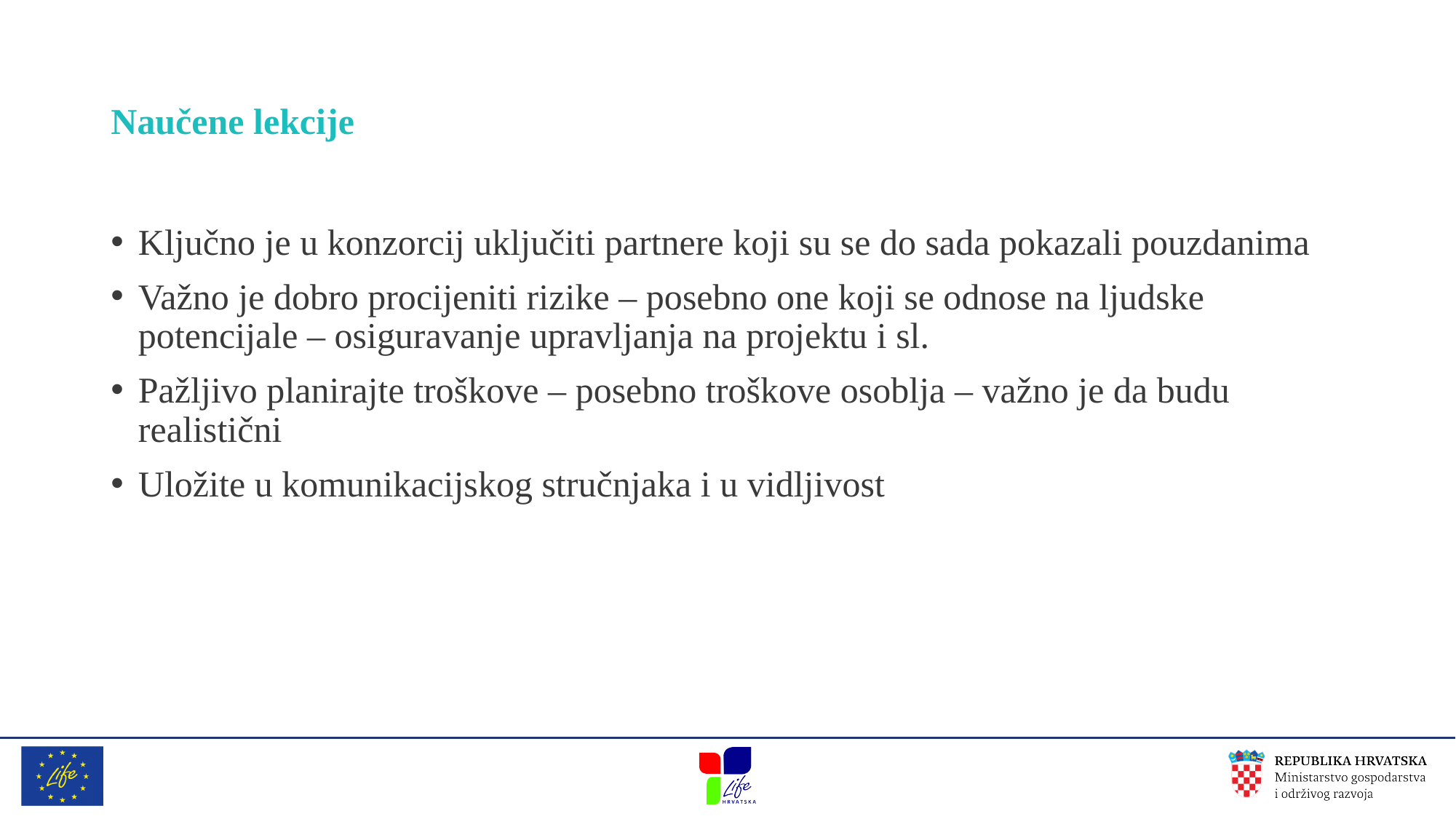

# Naučene lekcije
Ključno je u konzorcij uključiti partnere koji su se do sada pokazali pouzdanima
Važno je dobro procijeniti rizike – posebno one koji se odnose na ljudske potencijale – osiguravanje upravljanja na projektu i sl.
Pažljivo planirajte troškove – posebno troškove osoblja – važno je da budu realistični
Uložite u komunikacijskog stručnjaka i u vidljivost